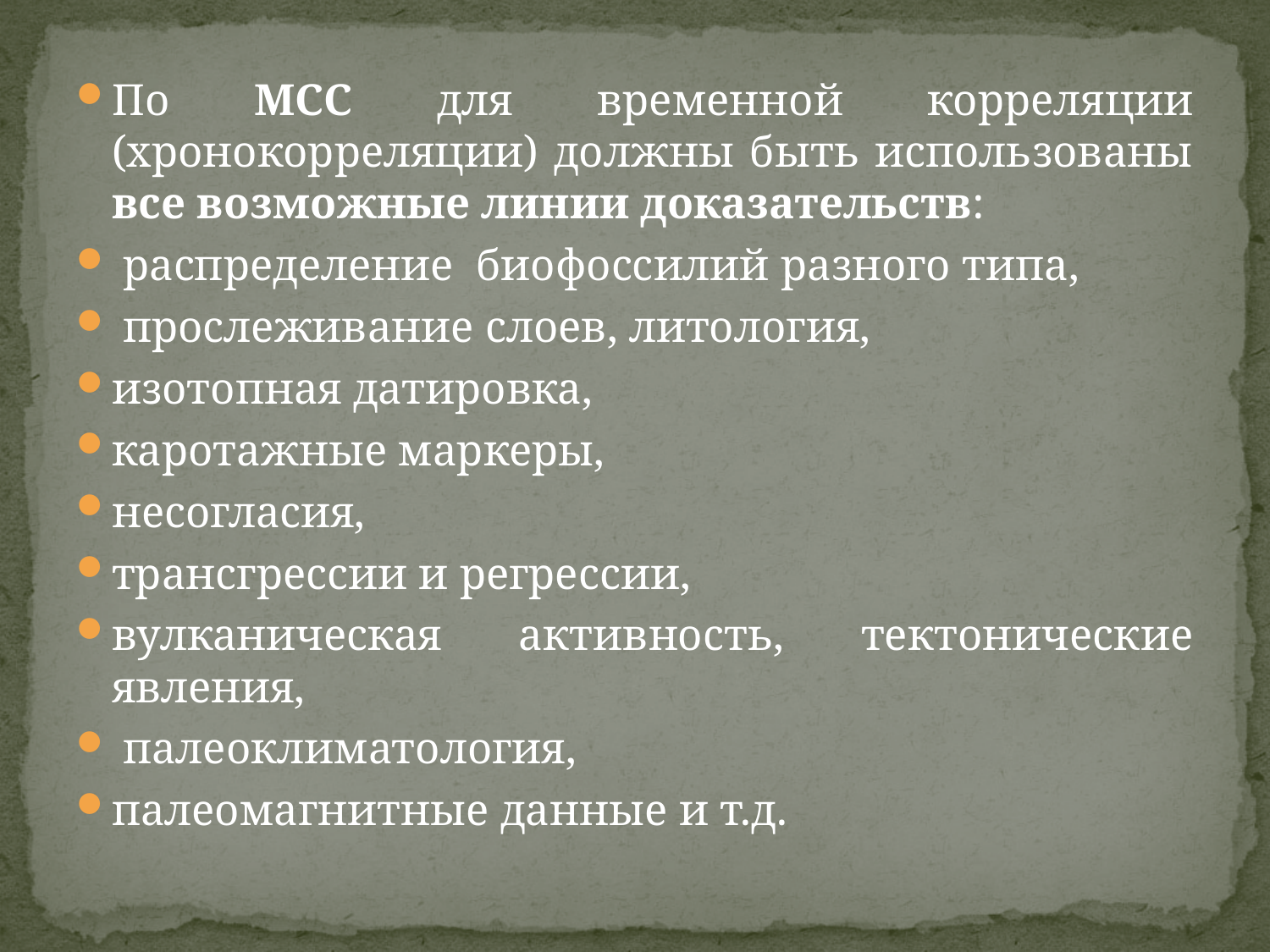

По МСС для временной корреляции (хронокорреляции) должны быть использованы все возможные линии доказательств:
 распределение  биофоссилий разного типа,
 прослеживание слоев, литология,
изотопная датировка,
каротажные маркеры,
несогласия,
трансгрессии и регрессии,
вулканическая активность, тектонические явления,
 палеоклиматология,
палеомагнитные данные и т.д.